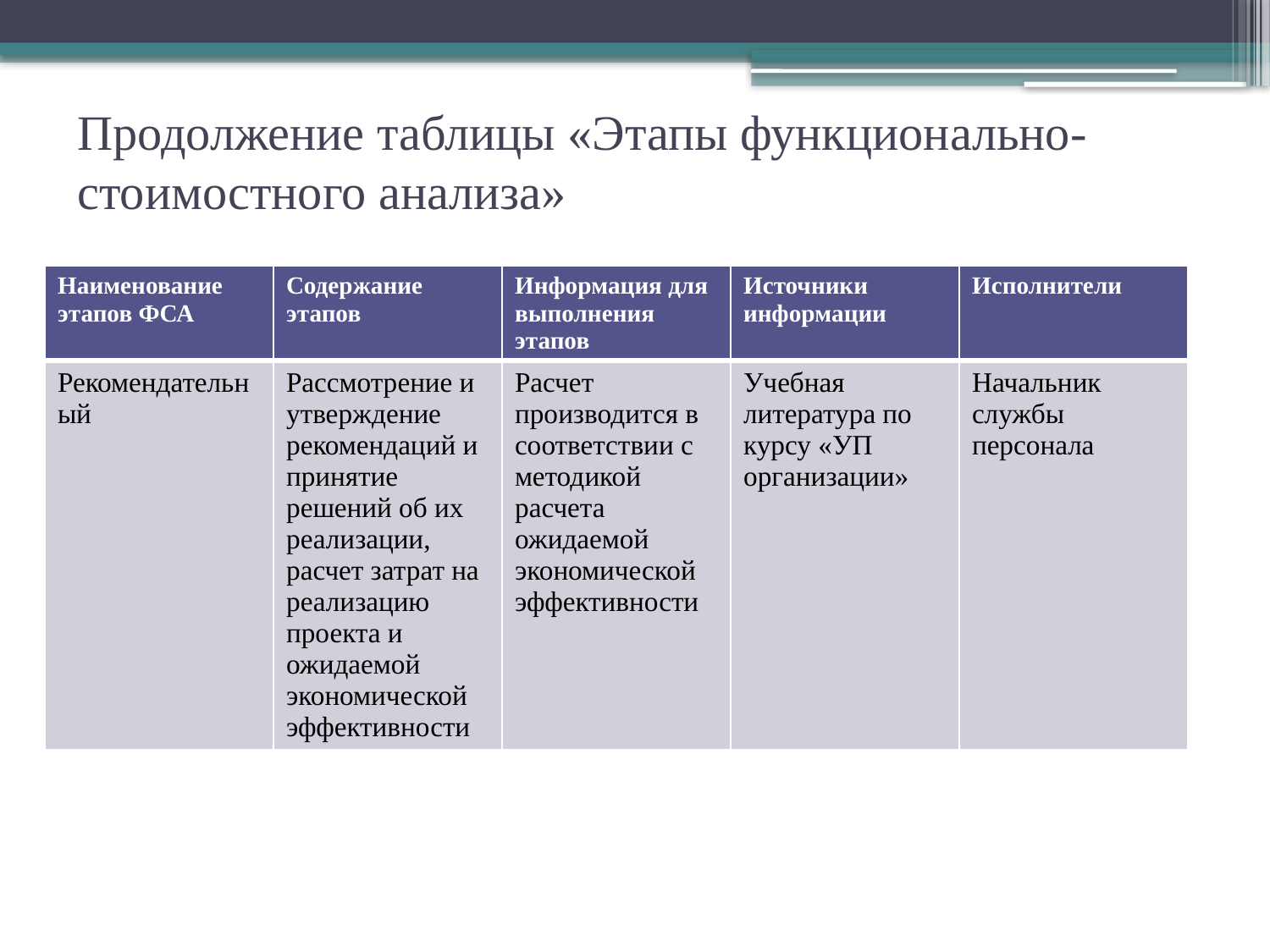

# Продолжение таблицы «Этапы функционально-стоимостного анализа»
| Наименование этапов ФСА | Содержание этапов | Информация для выполнения этапов | Источники информации | Исполнители |
| --- | --- | --- | --- | --- |
| Рекомендательный | Рассмотрение и утверждение рекомендаций и принятие решений об их реализации, расчет затрат на реализацию проекта и ожидаемой экономической эффективности | Расчет производится в соответствии с методикой расчета ожидаемой экономической эффективности | Учебная литература по курсу «УП организации» | Начальник службы персонала |